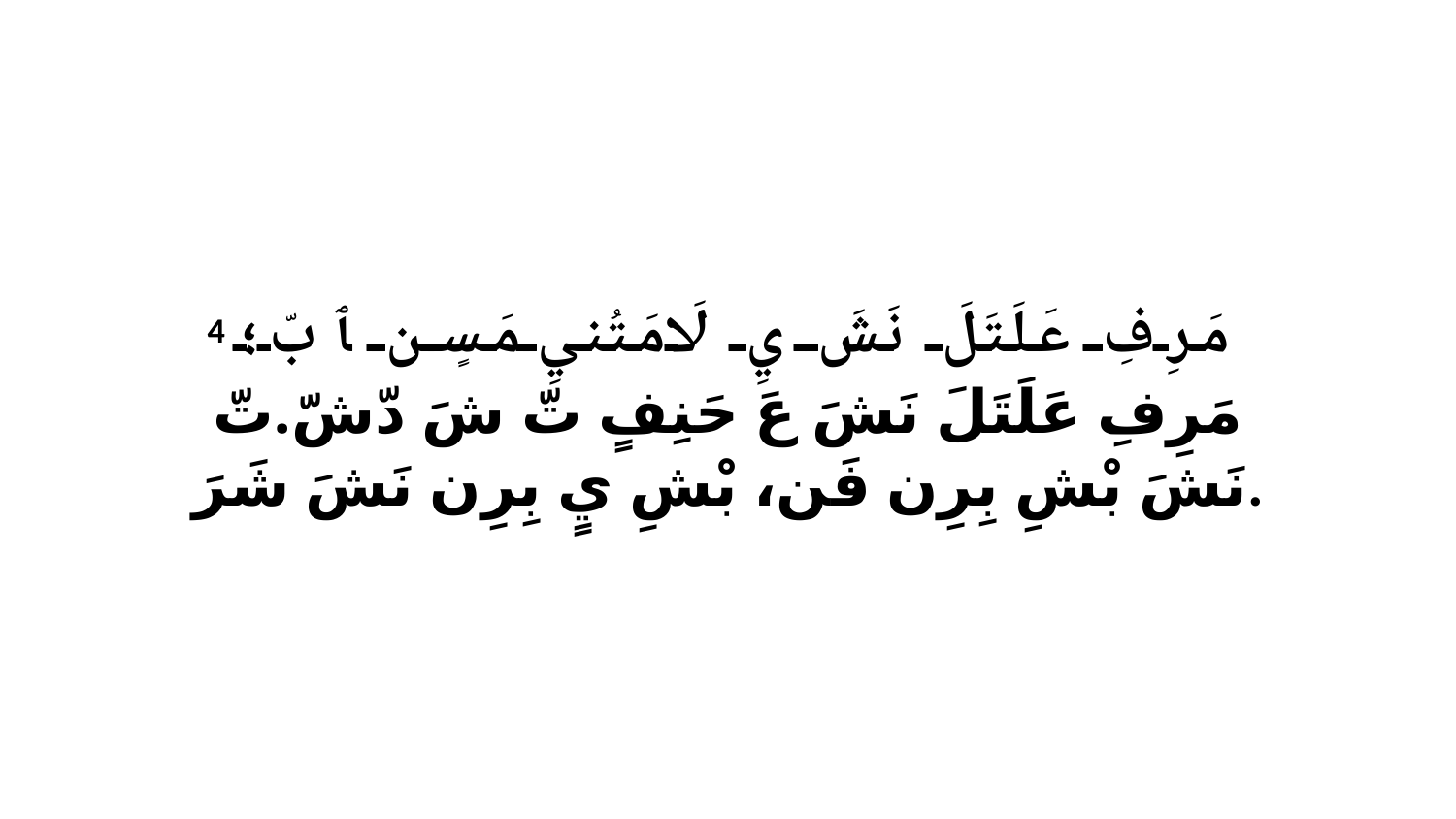

4 مَرِفِ عَلَتَلَ نَشَ يِ لَامَتُنيِ مَسٍن ﭑ بّ؛مَرِفِ عَلَتَلَ نَشَ عَ حَنِفٍ تّ شَ دّشّ.تّ نَشَ بْشِ بِرِن فَن، بْشِ يٍ بِرِن نَشَ شَرَ.